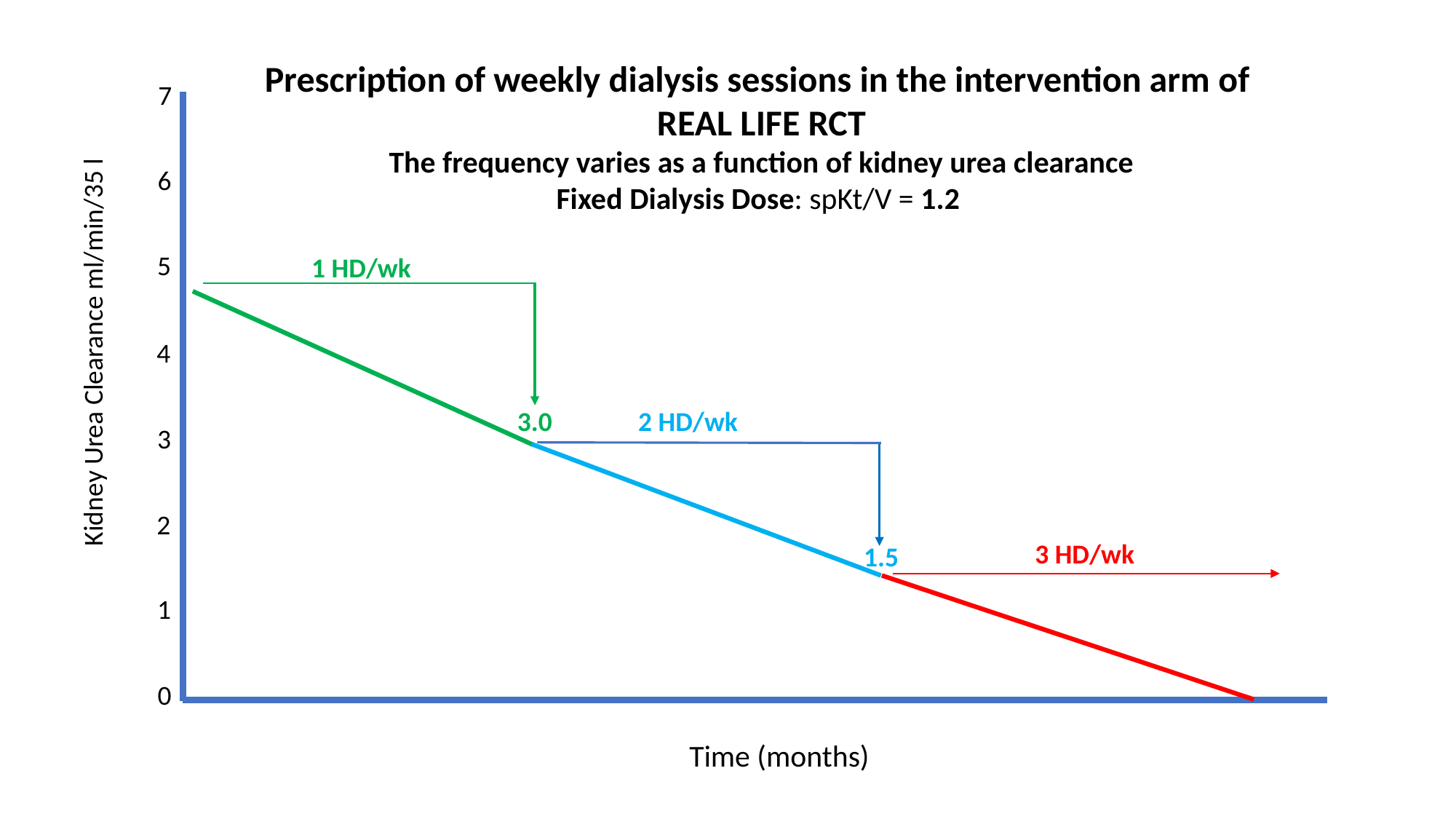

Prescription of weekly dialysis sessions in the intervention arm of  REAL LIFE RCT
The frequency varies as a function of kidney urea clearance
Fixed Dialysis Dose: spKt/V = 1.2
7
6
5
1 HD/wk
4
3.0
2 HD/wk
3
2
3 HD/wk
1.5
1
0
Kidney Urea Clearance ml/min/35 l
Time (months)